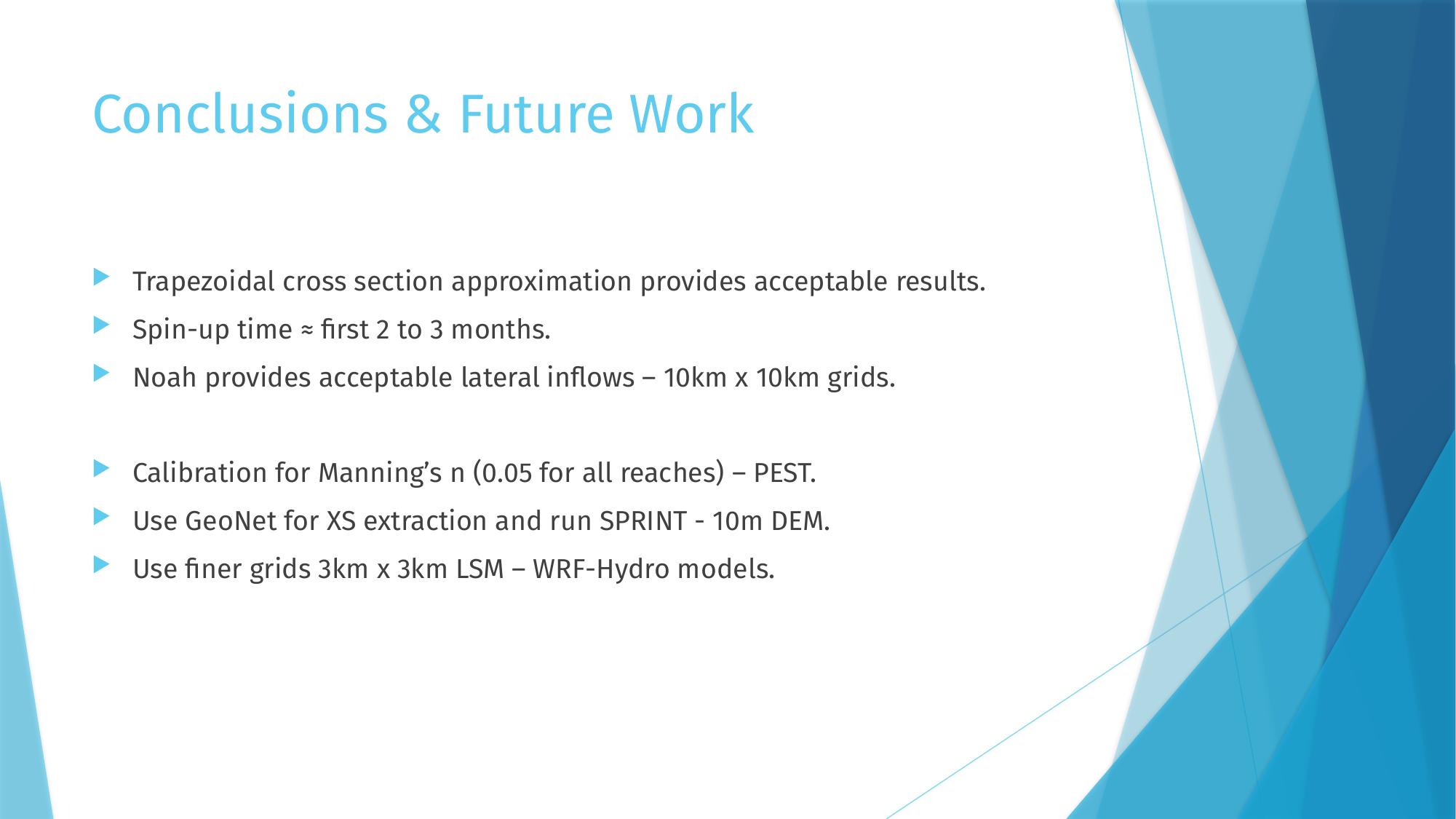

# Conclusions & Future Work
Trapezoidal cross section approximation provides acceptable results.
Spin-up time ≈ first 2 to 3 months.
Noah provides acceptable lateral inflows – 10km x 10km grids.

Calibration for Manning’s n (0.05 for all reaches) – PEST.
Use GeoNet for XS extraction and run SPRINT - 10m DEM.
Use finer grids 3km x 3km LSM – WRF-Hydro models.